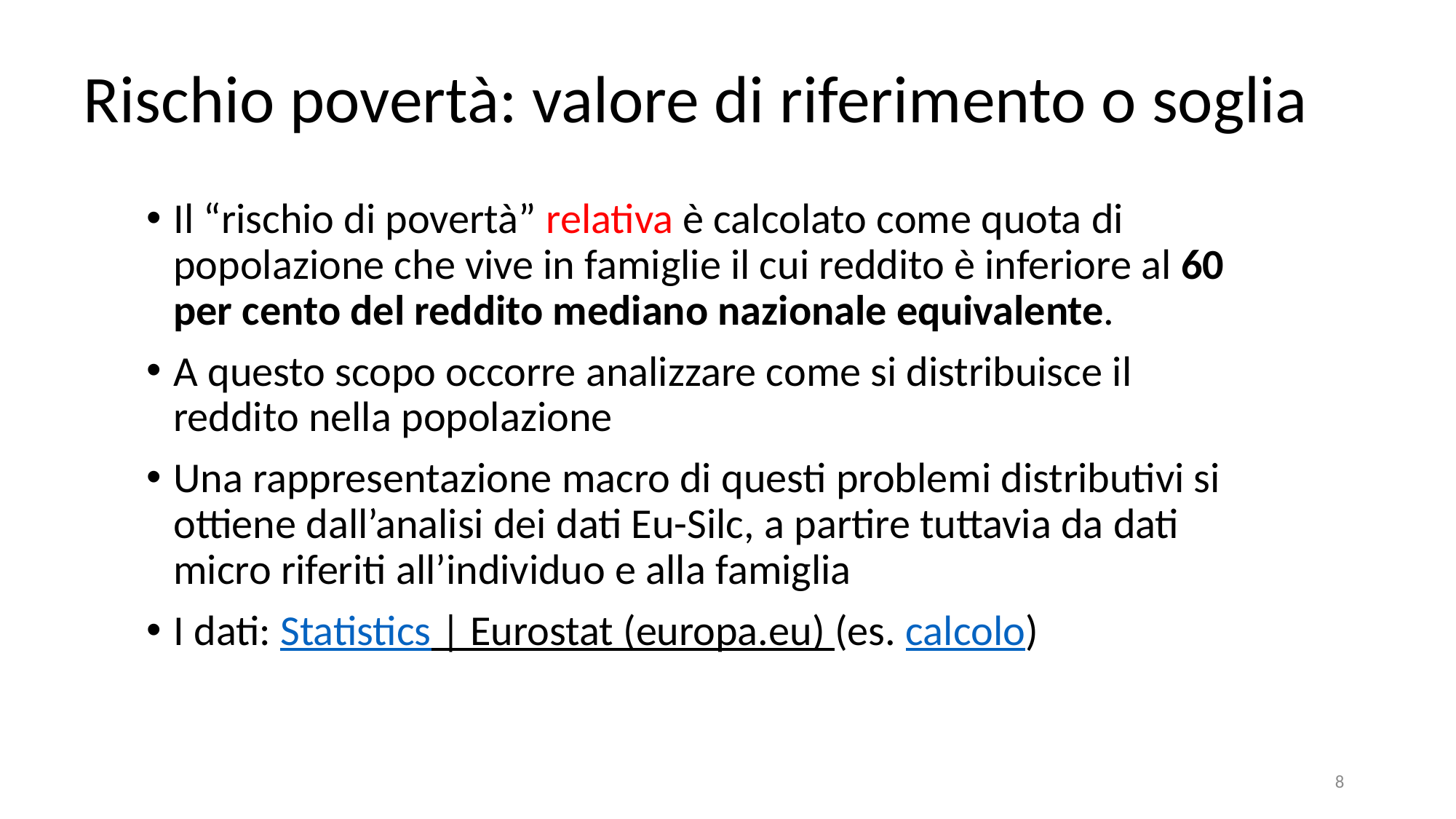

# Rischio povertà: valore di riferimento o soglia
Il “rischio di povertà” relativa è calcolato come quota di popolazione che vive in famiglie il cui reddito è inferiore al 60 per cento del reddito mediano nazionale equivalente.
A questo scopo occorre analizzare come si distribuisce il reddito nella popolazione
Una rappresentazione macro di questi problemi distributivi si ottiene dall’analisi dei dati Eu-Silc, a partire tuttavia da dati micro riferiti all’individuo e alla famiglia
I dati: Statistics | Eurostat (europa.eu) (es. calcolo)

8